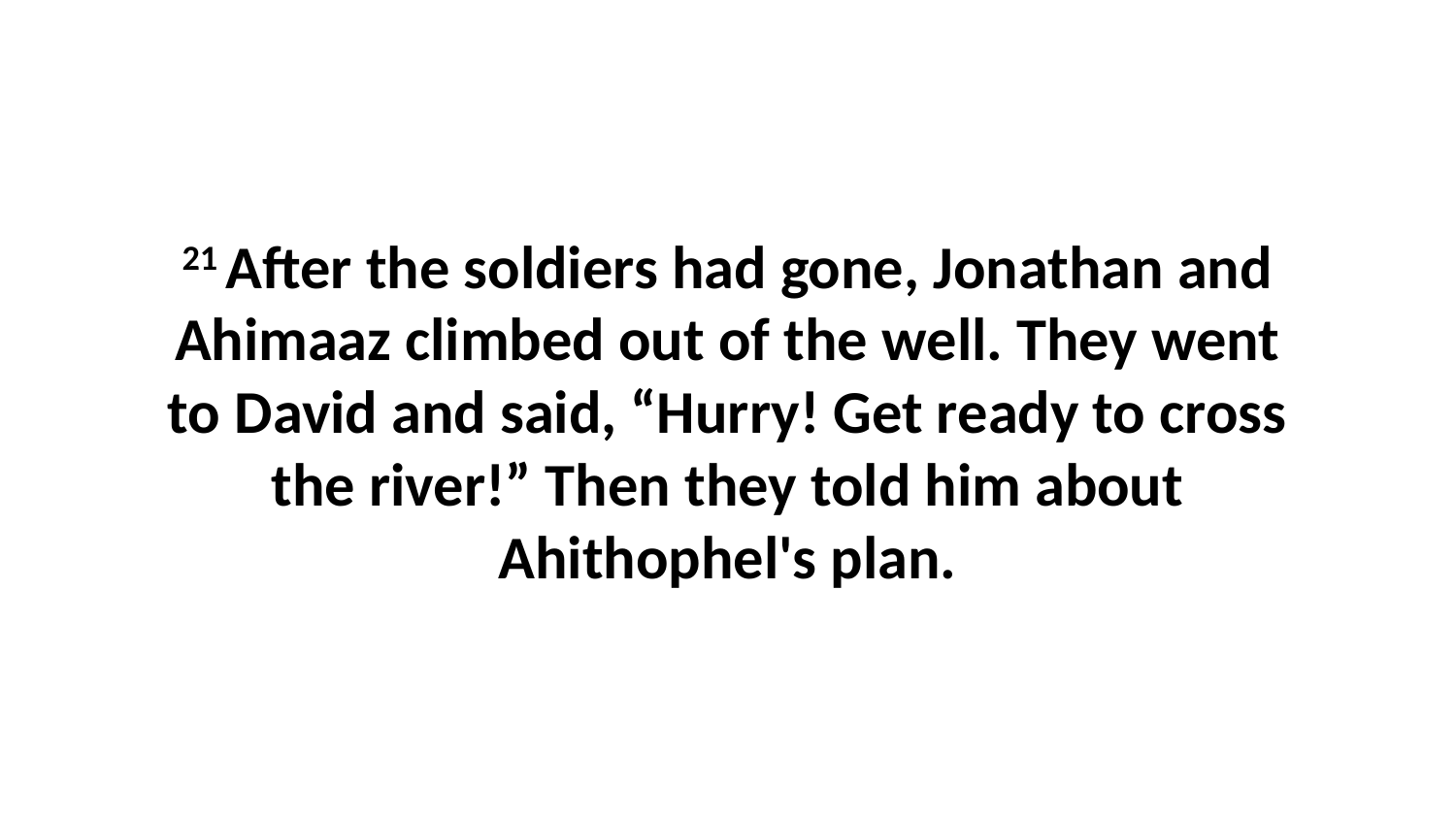

21 After the soldiers had gone, Jonathan and Ahimaaz climbed out of the well. They went to David and said, “Hurry! Get ready to cross the river!” Then they told him about Ahithophel's plan.